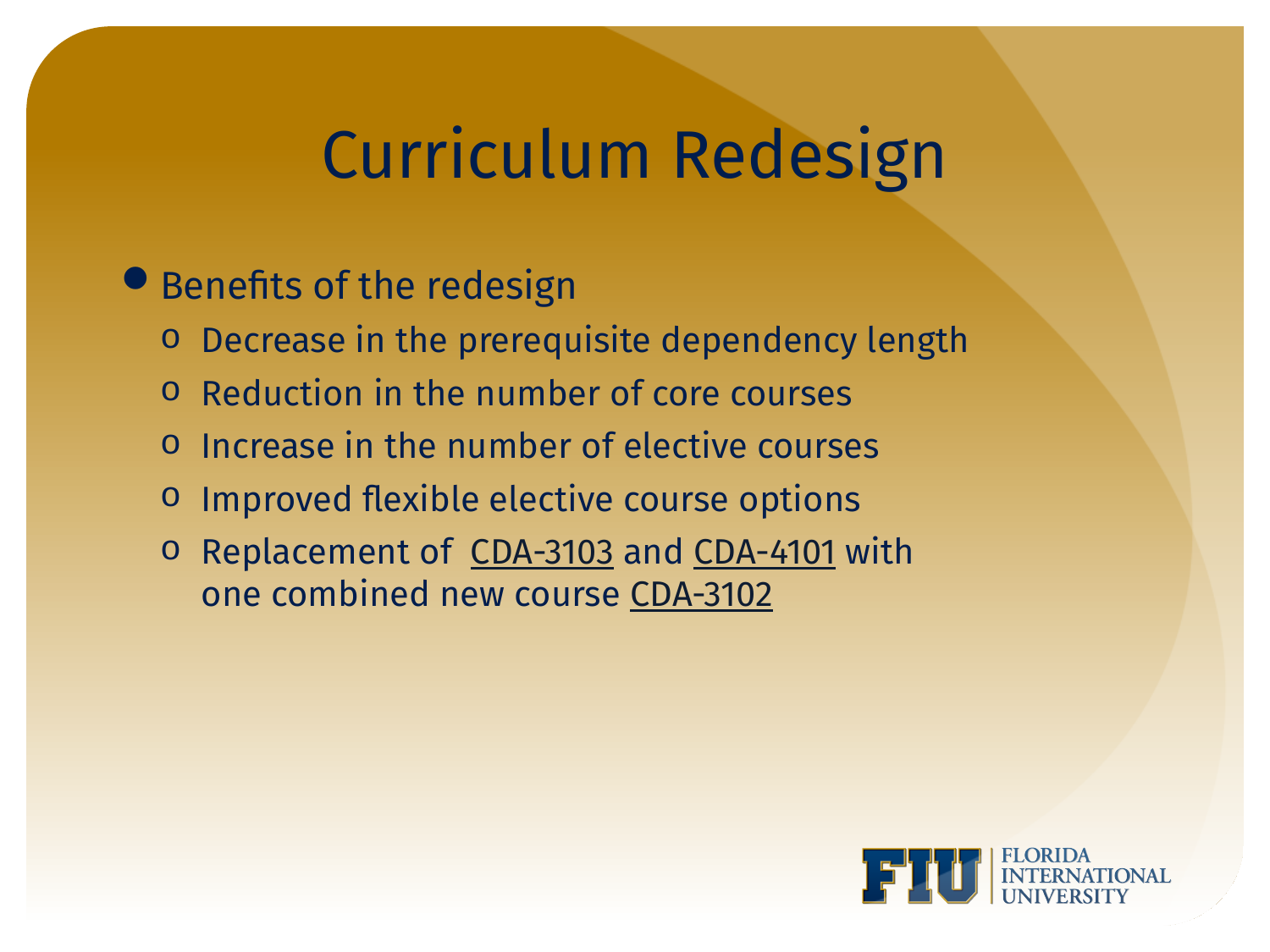

# Curriculum Redesign
Benefits of the redesign
Decrease in the prerequisite dependency length
Reduction in the number of core courses
Increase in the number of elective courses
Improved flexible elective course options
Replacement of  CDA-3103 and CDA-4101 with 		one combined new course CDA-3102